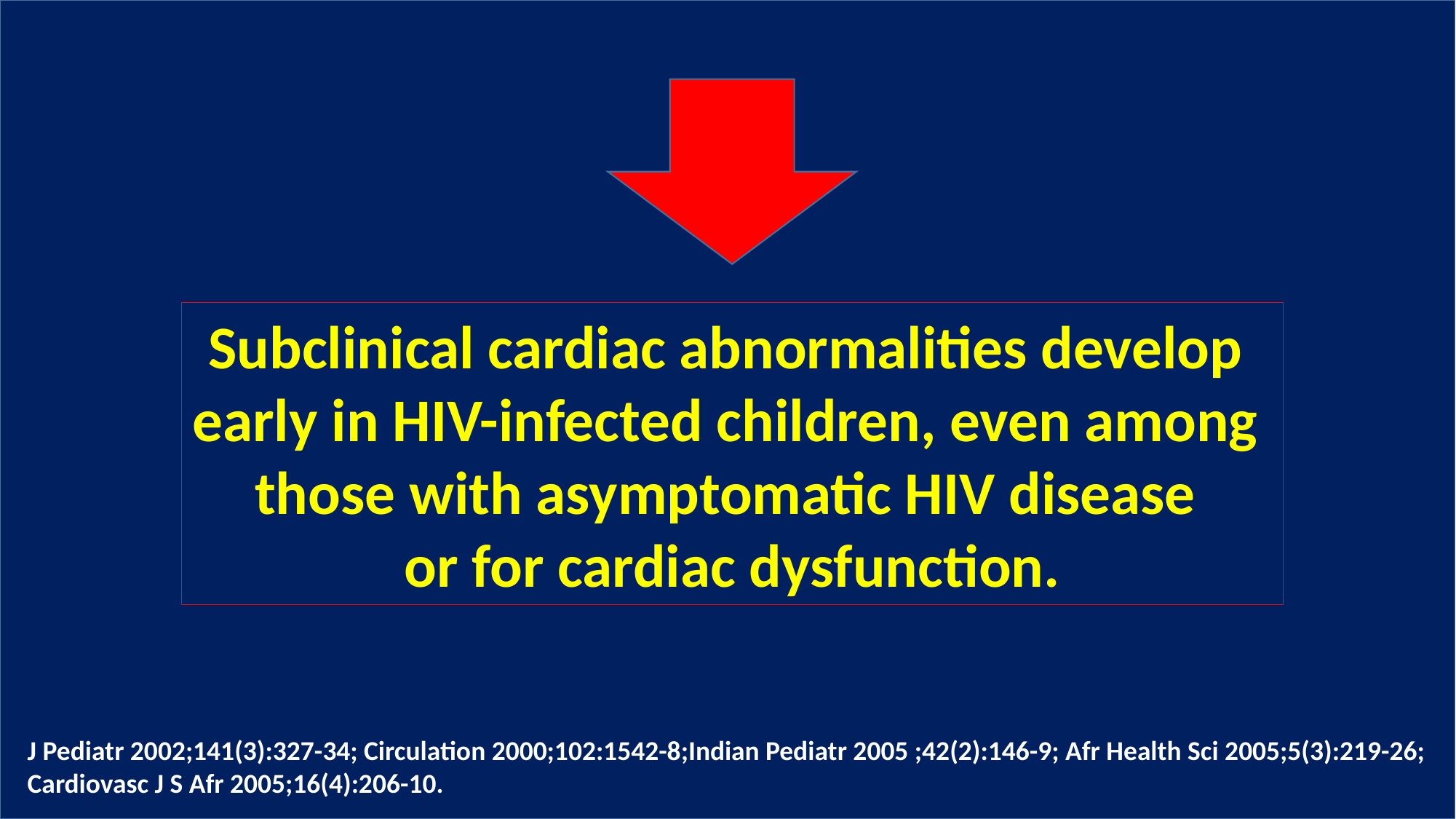

Subclinical cardiac abnormalities develop
early in HIV-infected children, even among
those with asymptomatic HIV disease
or for cardiac dysfunction.
J Pediatr 2002;141(3):327-34; Circulation 2000;102:1542-8;Indian Pediatr 2005 ;42(2):146-9; Afr Health Sci 2005;5(3):219-26;
Cardiovasc J S Afr 2005;16(4):206-10.